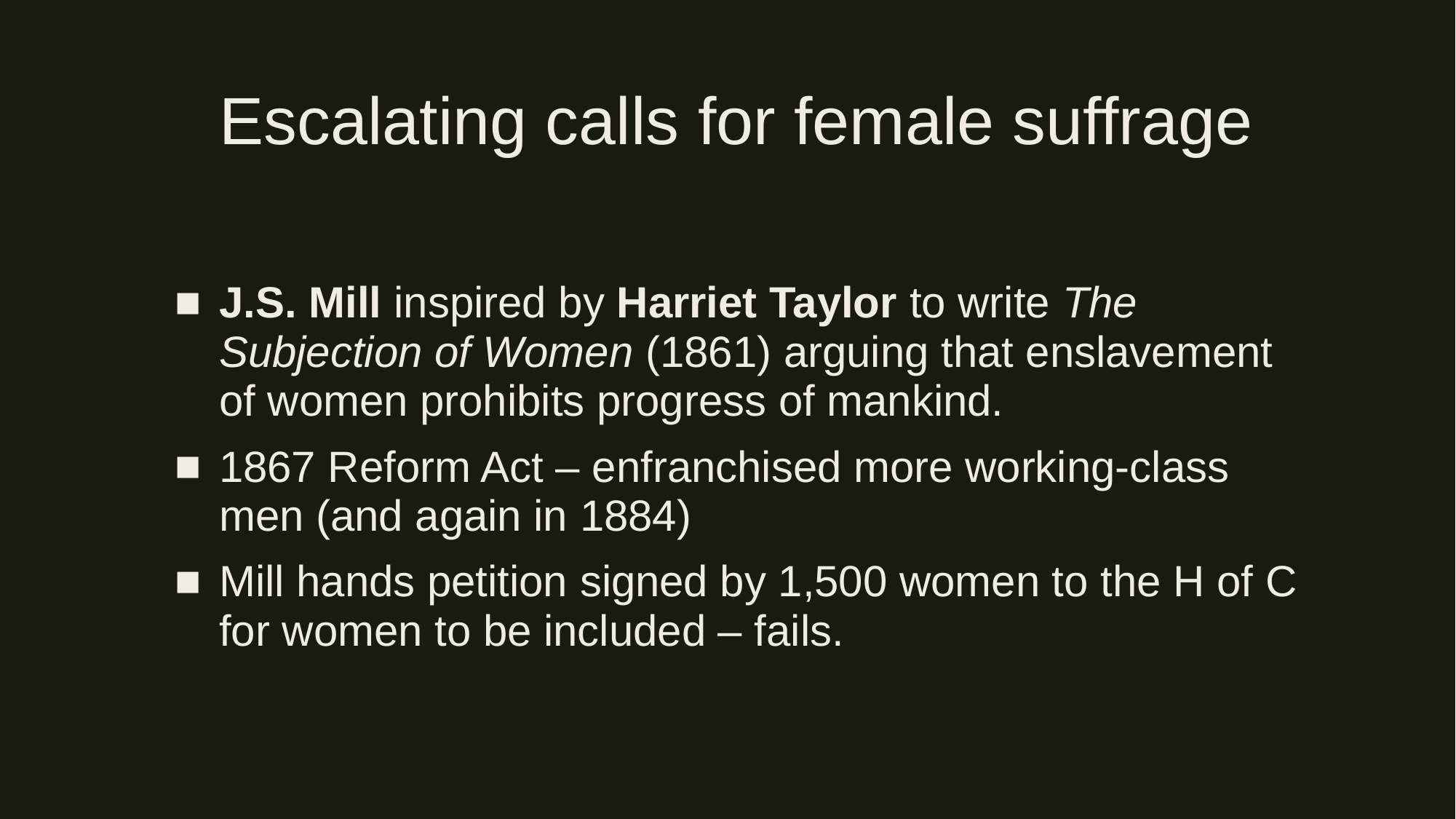

# Escalating calls for female suffrage
J.S. Mill inspired by Harriet Taylor to write The Subjection of Women (1861) arguing that enslavement of women prohibits progress of mankind.
1867 Reform Act – enfranchised more working-class men (and again in 1884)
Mill hands petition signed by 1,500 women to the H of C for women to be included – fails.